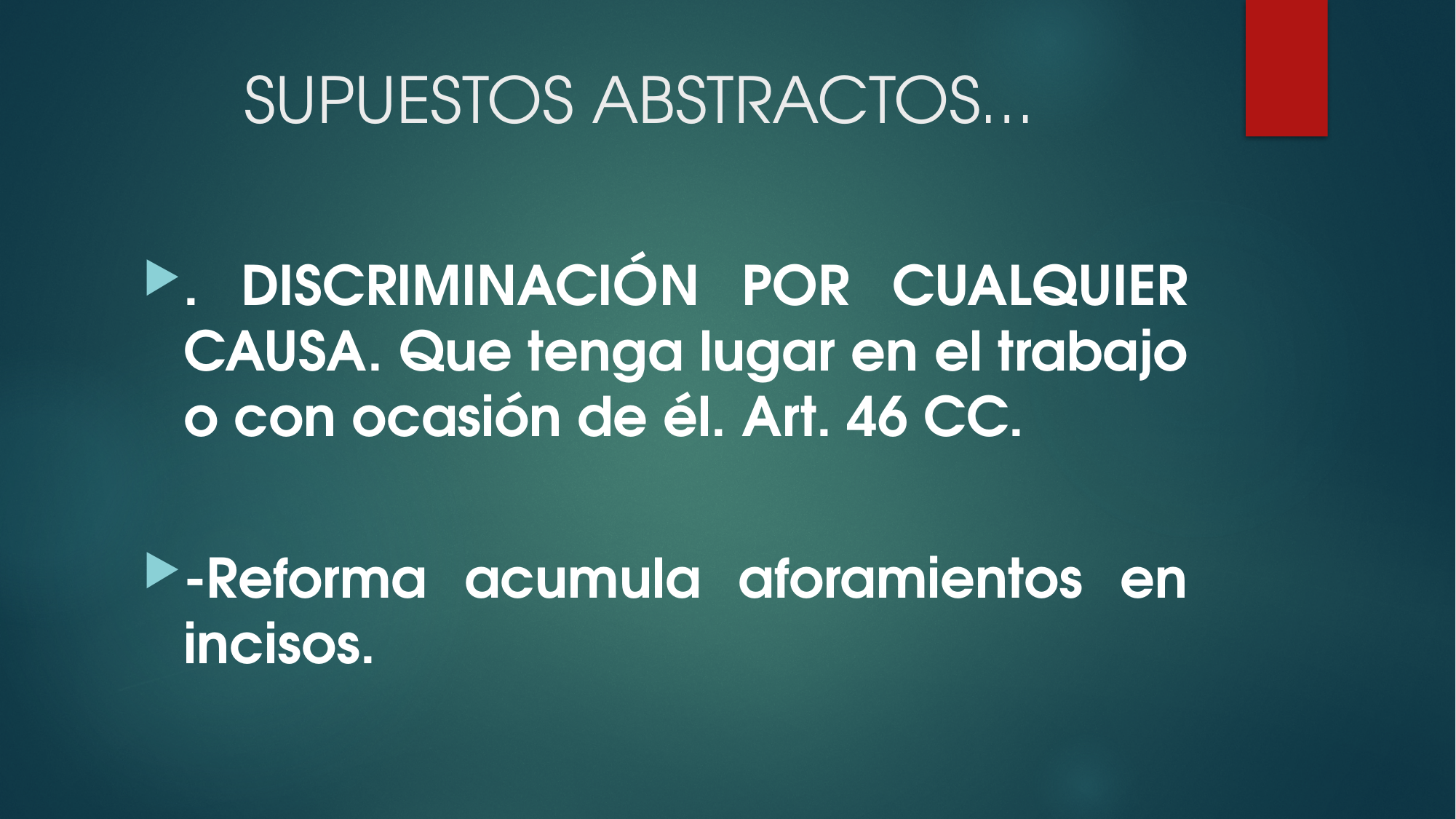

# SUPUESTOS ABSTRACTOS…
. DISCRIMINACIÓN POR CUALQUIER CAUSA. Que tenga lugar en el trabajo o con ocasión de él. Art. 46 CC.

-Reforma acumula aforamientos en incisos.